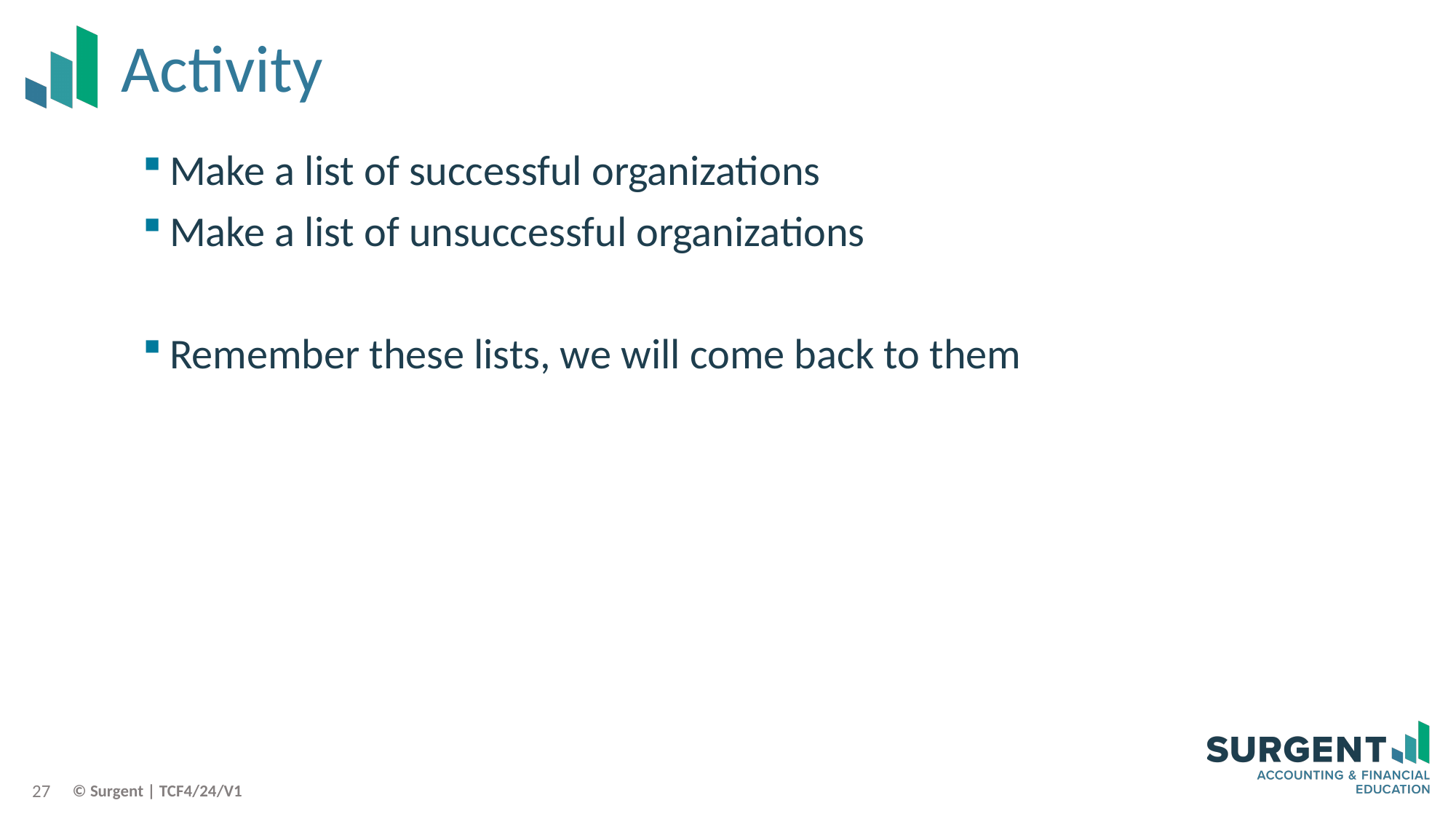

# Activity
Make a list of successful organizations
Make a list of unsuccessful organizations

Remember these lists, we will come back to them
27
© Surgent | TCF4/24/V1